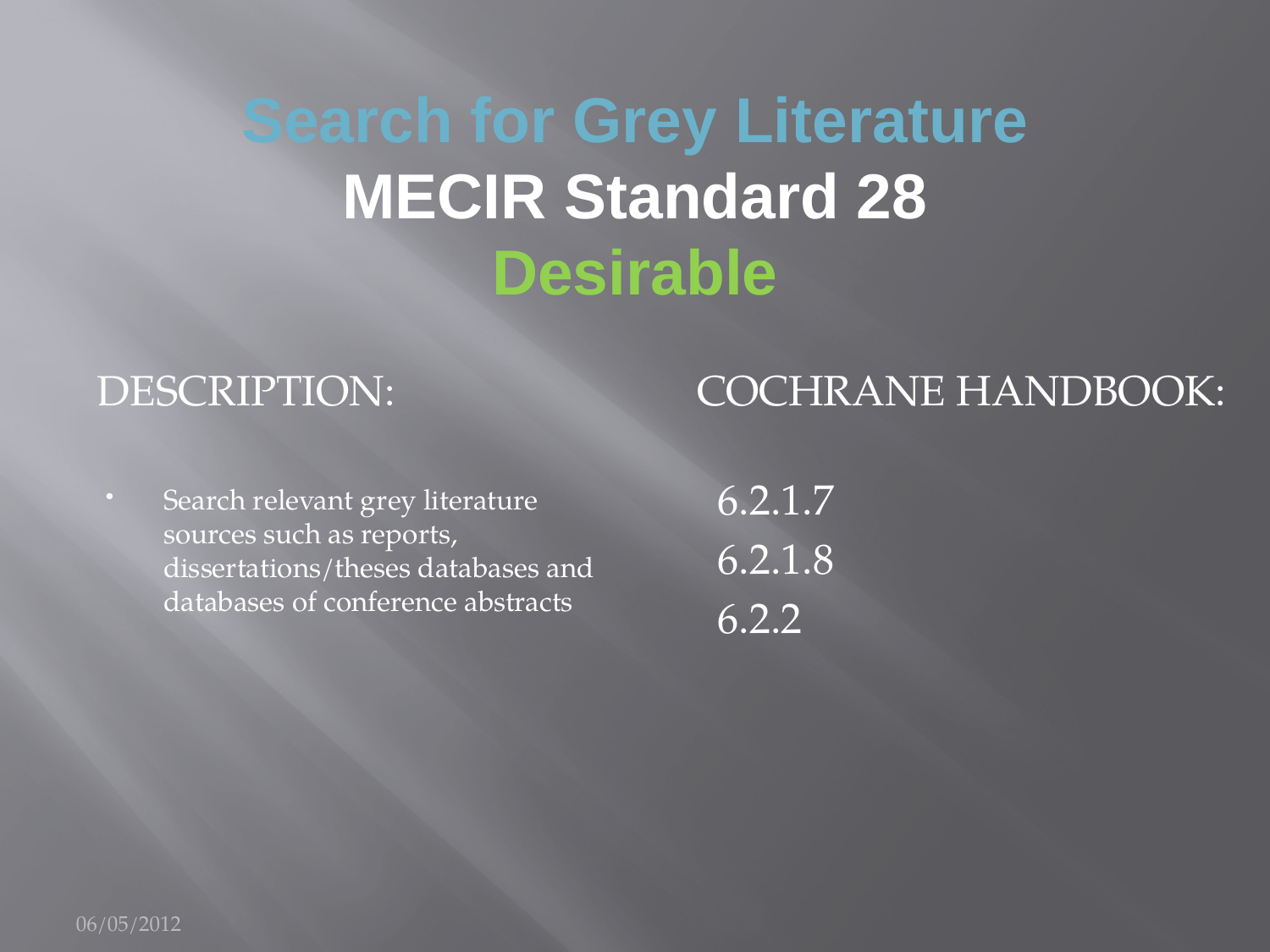

# Search for Grey Literature MECIR Standard 28 Desirable
Description:

Cochrane Handbook:

Search relevant grey literature sources such as reports, dissertations/theses databases and databases of conference abstracts
6.2.1.7
6.2.1.8
6.2.2
06/05/2012